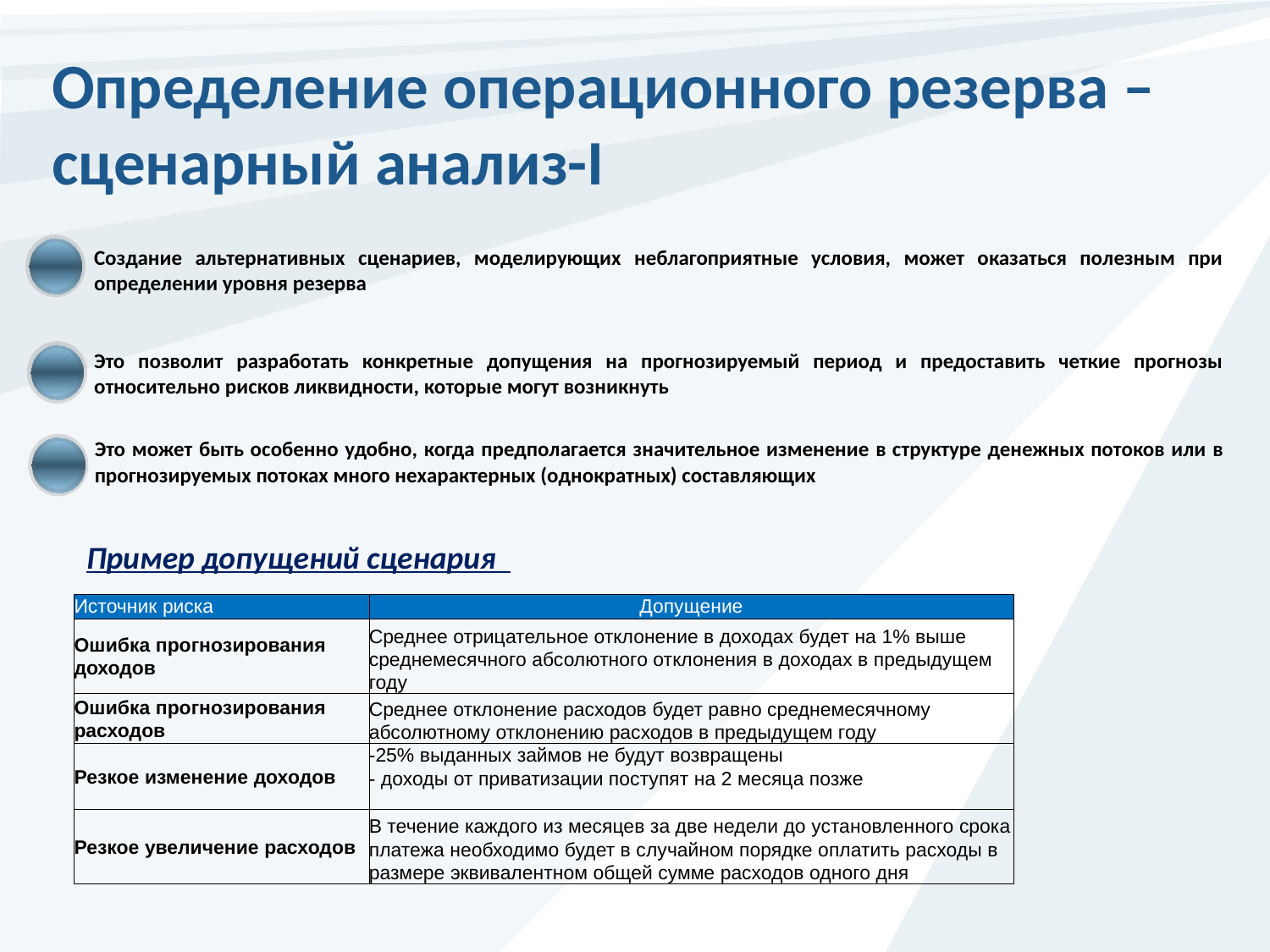

# Определение операционного резерва – сценарный анализ-I

Создание альтернативных сценариев, моделирующих неблагоприятные условия, может оказаться полезным при определении уровня резерва
Это позволит разработать конкретные допущения на прогнозируемый период и предоставить четкие прогнозы относительно рисков ликвидности, которые могут возникнуть

Это может быть особенно удобно, когда предполагается значительное изменение в структуре денежных потоков или в прогнозируемых потоках много нехарактерных (однократных) составляющих

Пример допущений сценария
| Источник риска | Допущение |
| --- | --- |
| Ошибка прогнозирования доходов | Среднее отрицательное отклонение в доходах будет на 1% выше среднемесячного абсолютного отклонения в доходах в предыдущем году |
| Ошибка прогнозирования расходов | Среднее отклонение расходов будет равно среднемесячному абсолютному отклонению расходов в предыдущем году |
| Резкое изменение доходов | -25% выданных займов не будут возвращены - доходы от приватизации поступят на 2 месяца позже |
| Резкое увеличение расходов | В течение каждого из месяцев за две недели до установленного срока платежа необходимо будет в случайном порядке оплатить расходы в размере эквивалентном общей сумме расходов одного дня |